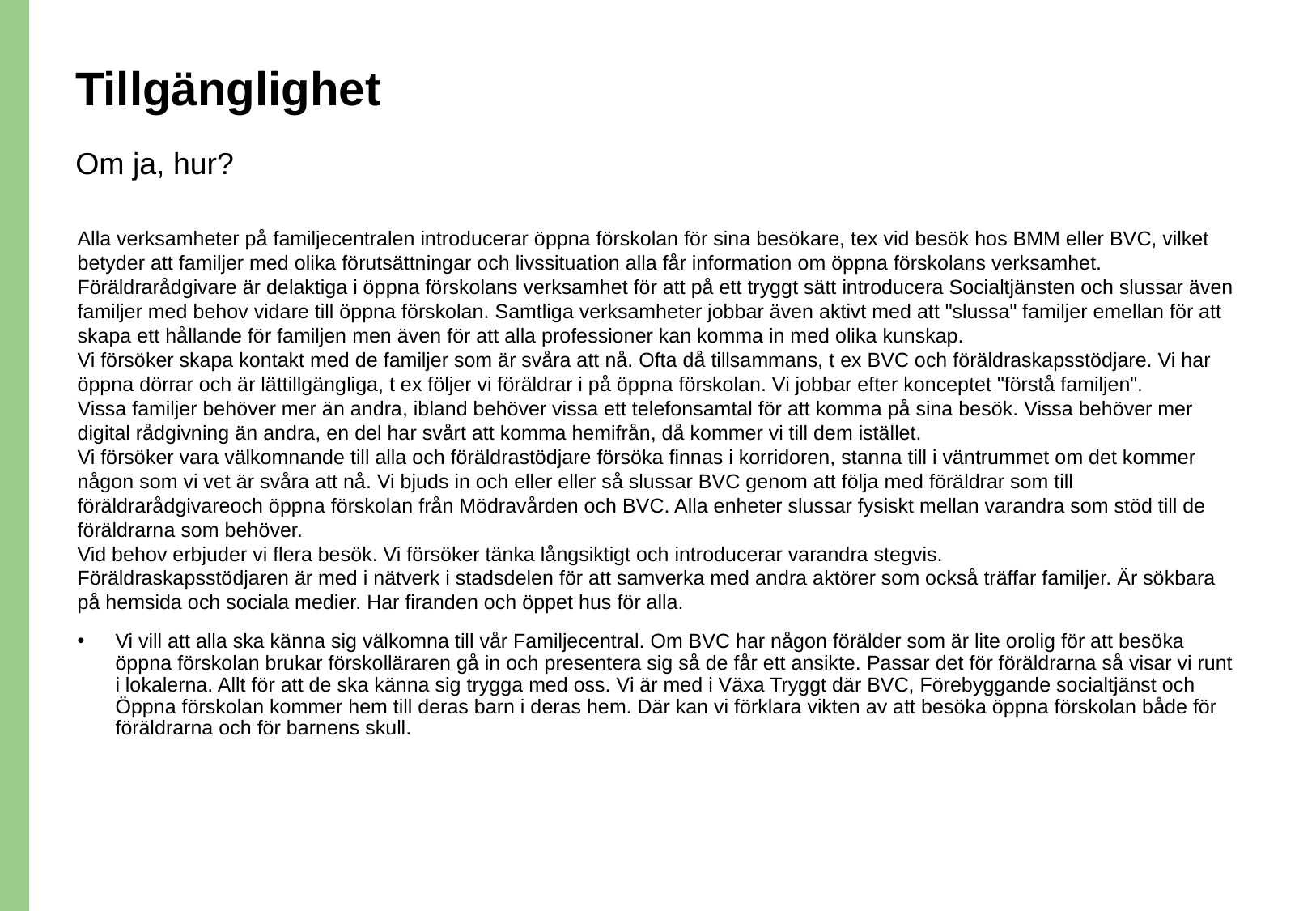

# Tillgänglighet
Om ja, hur?

Alla verksamheter på familjecentralen introducerar öppna förskolan för sina besökare, tex vid besök hos BMM eller BVC, vilket betyder att familjer med olika förutsättningar och livssituation alla får information om öppna förskolans verksamhet. Föräldrarådgivare är delaktiga i öppna förskolans verksamhet för att på ett tryggt sätt introducera Socialtjänsten och slussar även familjer med behov vidare till öppna förskolan. Samtliga verksamheter jobbar även aktivt med att "slussa" familjer emellan för att skapa ett hållande för familjen men även för att alla professioner kan komma in med olika kunskap.
Vi försöker skapa kontakt med de familjer som är svåra att nå. Ofta då tillsammans, t ex BVC och föräldraskapsstödjare. Vi har öppna dörrar och är lättillgängliga, t ex följer vi föräldrar i på öppna förskolan. Vi jobbar efter konceptet "förstå familjen".
Vissa familjer behöver mer än andra, ibland behöver vissa ett telefonsamtal för att komma på sina besök. Vissa behöver mer digital rådgivning än andra, en del har svårt att komma hemifrån, då kommer vi till dem istället.
Vi försöker vara välkomnande till alla och föräldrastödjare försöka finnas i korridoren, stanna till i väntrummet om det kommer någon som vi vet är svåra att nå. Vi bjuds in och eller eller så slussar BVC genom att följa med föräldrar som till föräldrarådgivareoch öppna förskolan från Mödravården och BVC. Alla enheter slussar fysiskt mellan varandra som stöd till de föräldrarna som behöver.
Vid behov erbjuder vi flera besök. Vi försöker tänka långsiktigt och introducerar varandra stegvis.
Föräldraskapsstödjaren är med i nätverk i stadsdelen för att samverka med andra aktörer som också träffar familjer. Är sökbara på hemsida och sociala medier. Har firanden och öppet hus för alla.
Vi vill att alla ska känna sig välkomna till vår Familjecentral. Om BVC har någon förälder som är lite orolig för att besöka öppna förskolan brukar förskolläraren gå in och presentera sig så de får ett ansikte. Passar det för föräldrarna så visar vi runt i lokalerna. Allt för att de ska känna sig trygga med oss. Vi är med i Växa Tryggt där BVC, Förebyggande socialtjänst och Öppna förskolan kommer hem till deras barn i deras hem. Där kan vi förklara vikten av att besöka öppna förskolan både för föräldrarna och för barnens skull.